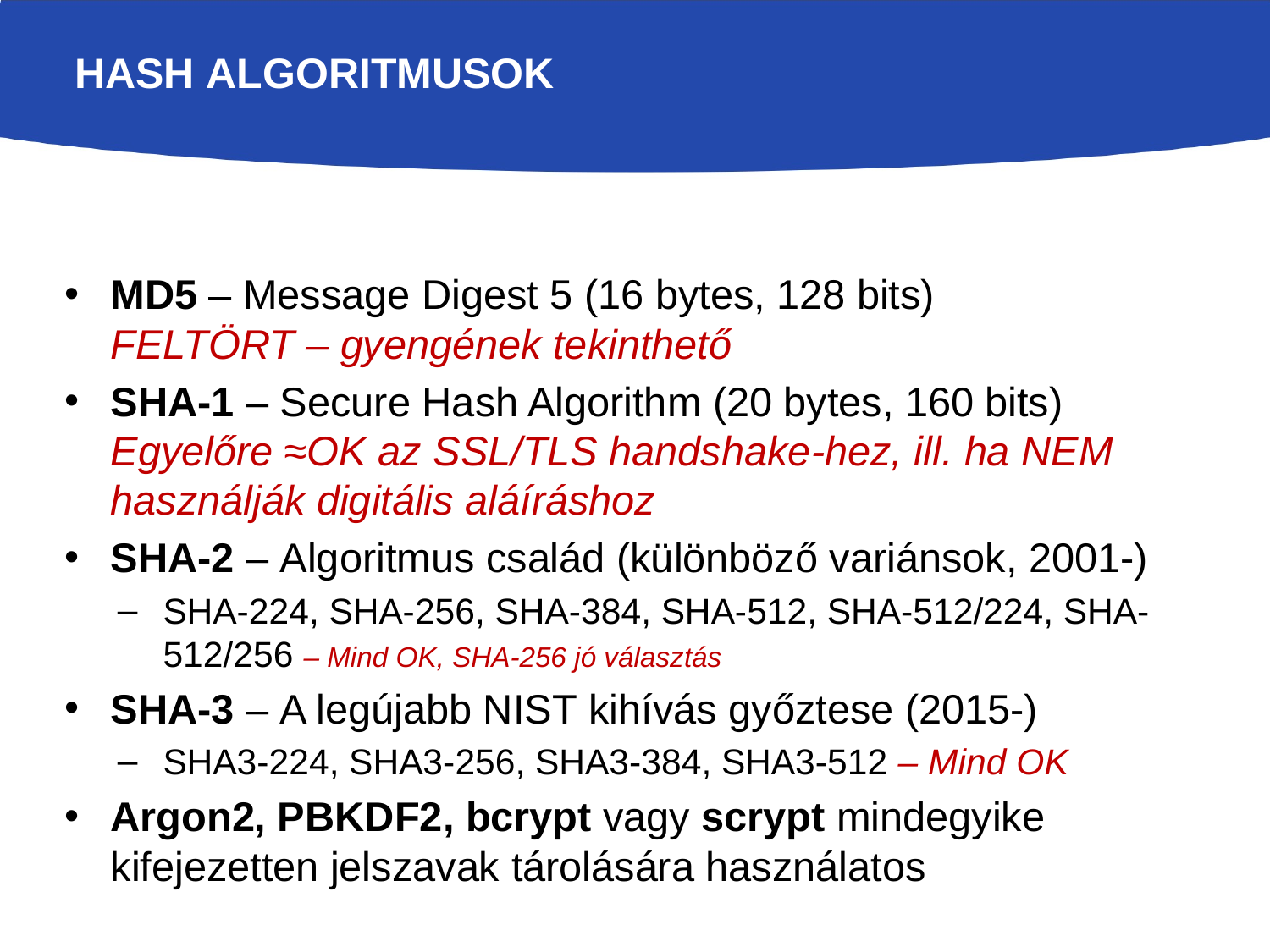

# Hash algoritmusok

MD5 – Message Digest 5 (16 bytes, 128 bits)
FELTÖRT – gyengének tekinthető
SHA-1 – Secure Hash Algorithm (20 bytes, 160 bits)
Egyelőre ≈OK az SSL/TLS handshake-hez, ill. ha NEM használják digitális aláíráshoz
SHA-2 – Algoritmus család (különböző variánsok, 2001-)
SHA-224, SHA-256, SHA-384, SHA-512, SHA-512/224, SHA-512/256 – Mind OK, SHA-256 jó választás
SHA-3 – A legújabb NIST kihívás győztese (2015-)
SHA3-224, SHA3-256, SHA3-384, SHA3-512 – Mind OK
Argon2, PBKDF2, bcrypt vagy scrypt mindegyike kifejezetten jelszavak tárolására használatos